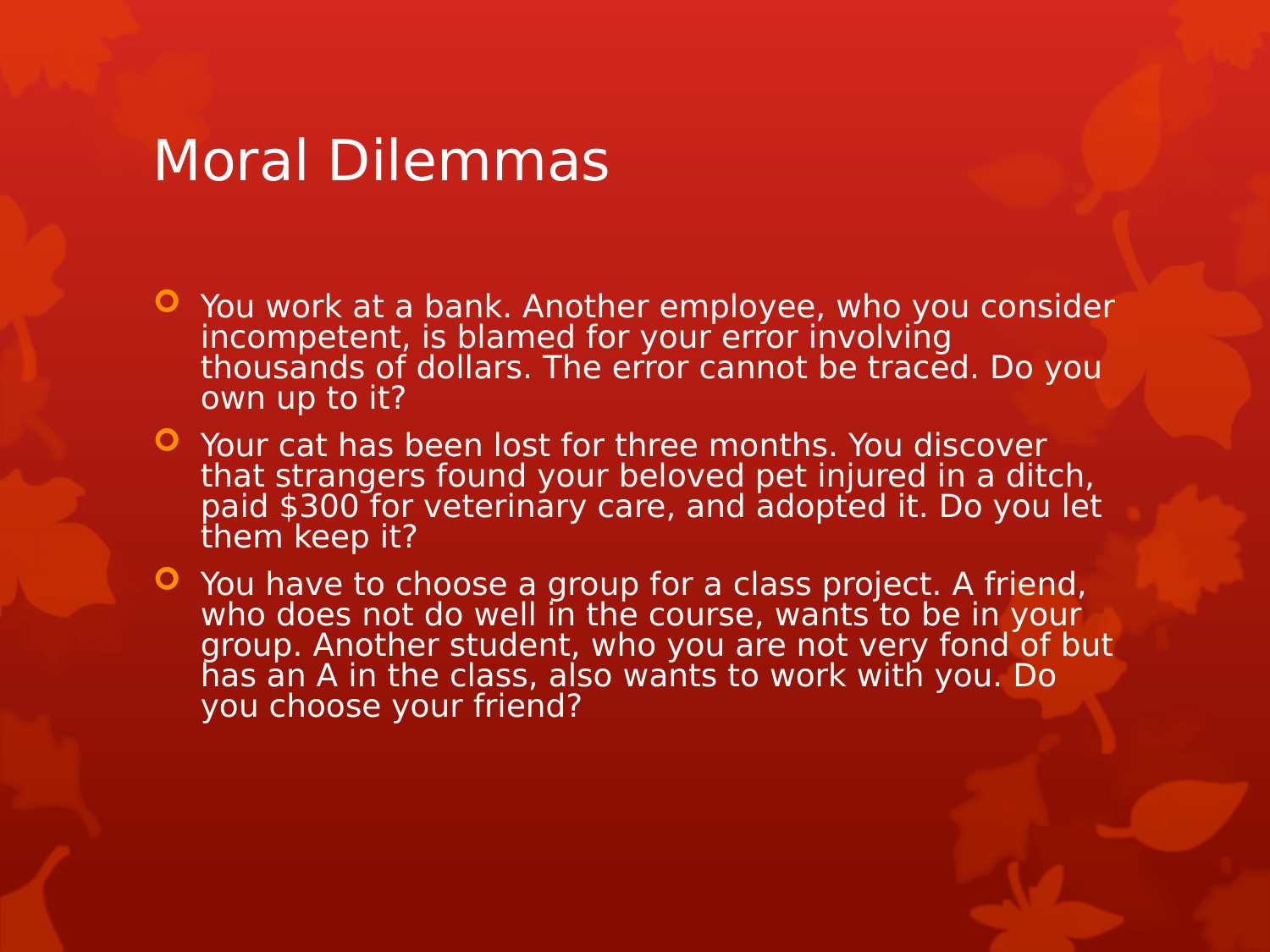

# Moral Dilemmas
You work at a bank. Another employee, who you consider incompetent, is blamed for your error involving thousands of dollars. The error cannot be traced. Do you own up to it?
Your cat has been lost for three months. You discover that strangers found your beloved pet injured in a ditch, paid $300 for veterinary care, and adopted it. Do you let them keep it?
You have to choose a group for a class project. A friend, who does not do well in the course, wants to be in your group. Another student, who you are not very fond of but has an A in the class, also wants to work with you. Do you choose your friend?